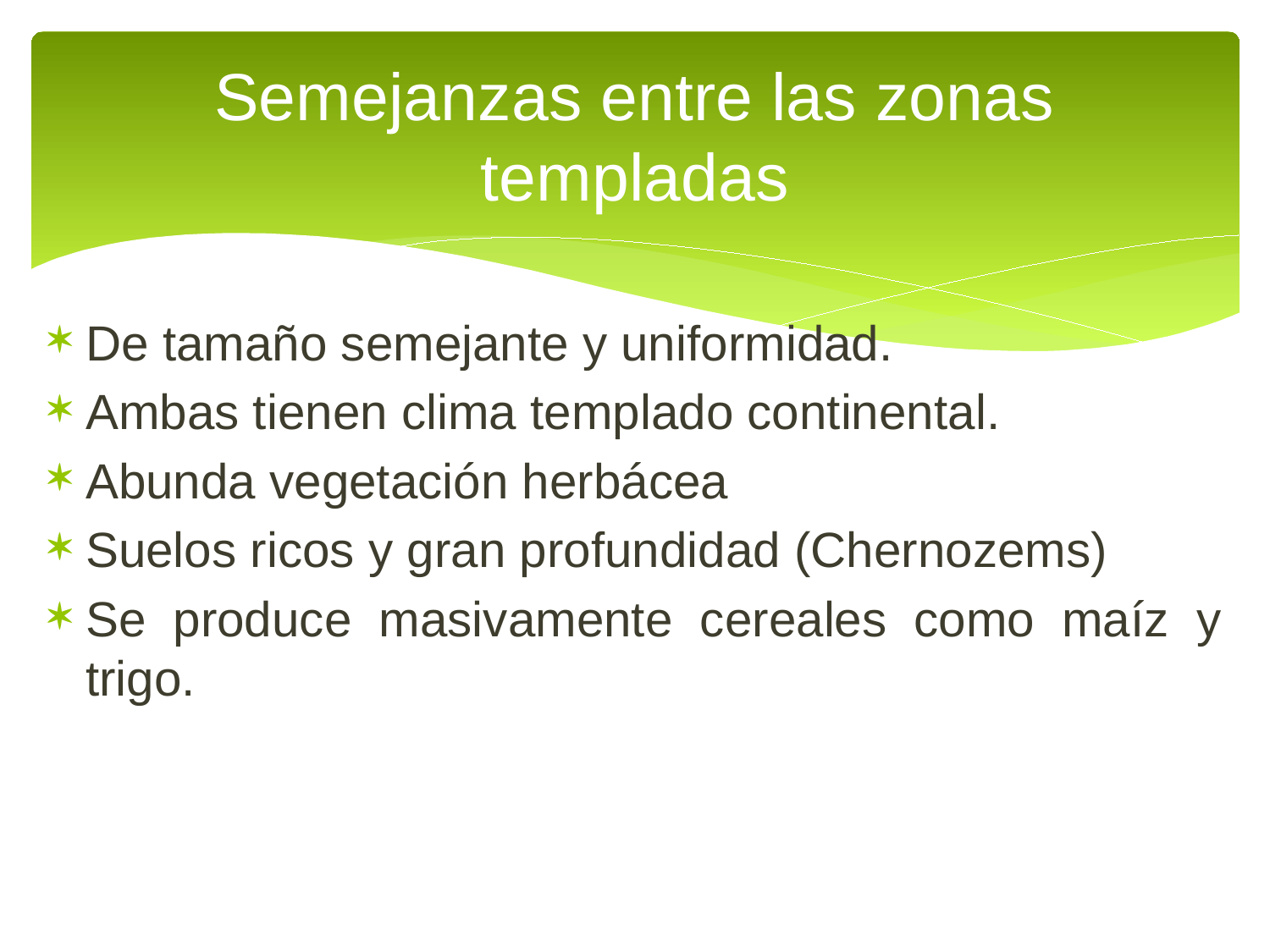

# Semejanzas entre las zonas templadas

De tamaño semejante y uniformidad.
Ambas tienen clima templado continental.
Abunda vegetación herbácea
Suelos ricos y gran profundidad (Chernozems)
Se produce masivamente cereales como maíz y trigo.